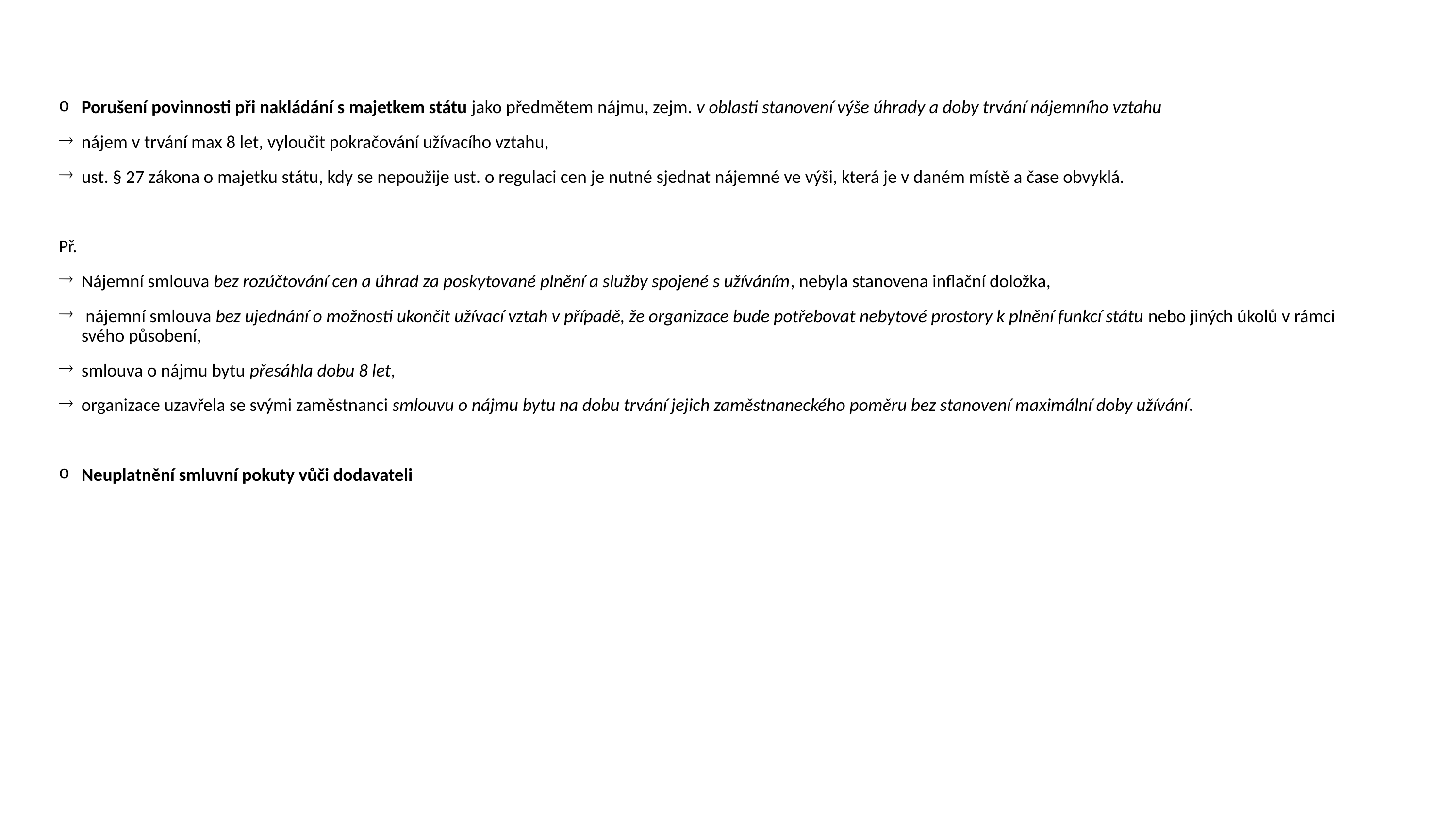

Porušení povinnosti při nakládání s majetkem státu jako předmětem nájmu, zejm. v oblasti stanovení výše úhrady a doby trvání nájemního vztahu
nájem v trvání max 8 let, vyloučit pokračování užívacího vztahu,
ust. § 27 zákona o majetku státu, kdy se nepoužije ust. o regulaci cen je nutné sjednat nájemné ve výši, která je v daném místě a čase obvyklá.

Př.
Nájemní smlouva bez rozúčtování cen a úhrad za poskytované plnění a služby spojené s užíváním, nebyla stanovena inflační doložka,
 nájemní smlouva bez ujednání o možnosti ukončit užívací vztah v případě, že organizace bude potřebovat nebytové prostory k plnění funkcí státu nebo jiných úkolů v rámci svého působení,
smlouva o nájmu bytu přesáhla dobu 8 let,
organizace uzavřela se svými zaměstnanci smlouvu o nájmu bytu na dobu trvání jejich zaměstnaneckého poměru bez stanovení maximální doby užívání.

Neuplatnění smluvní pokuty vůči dodavateli